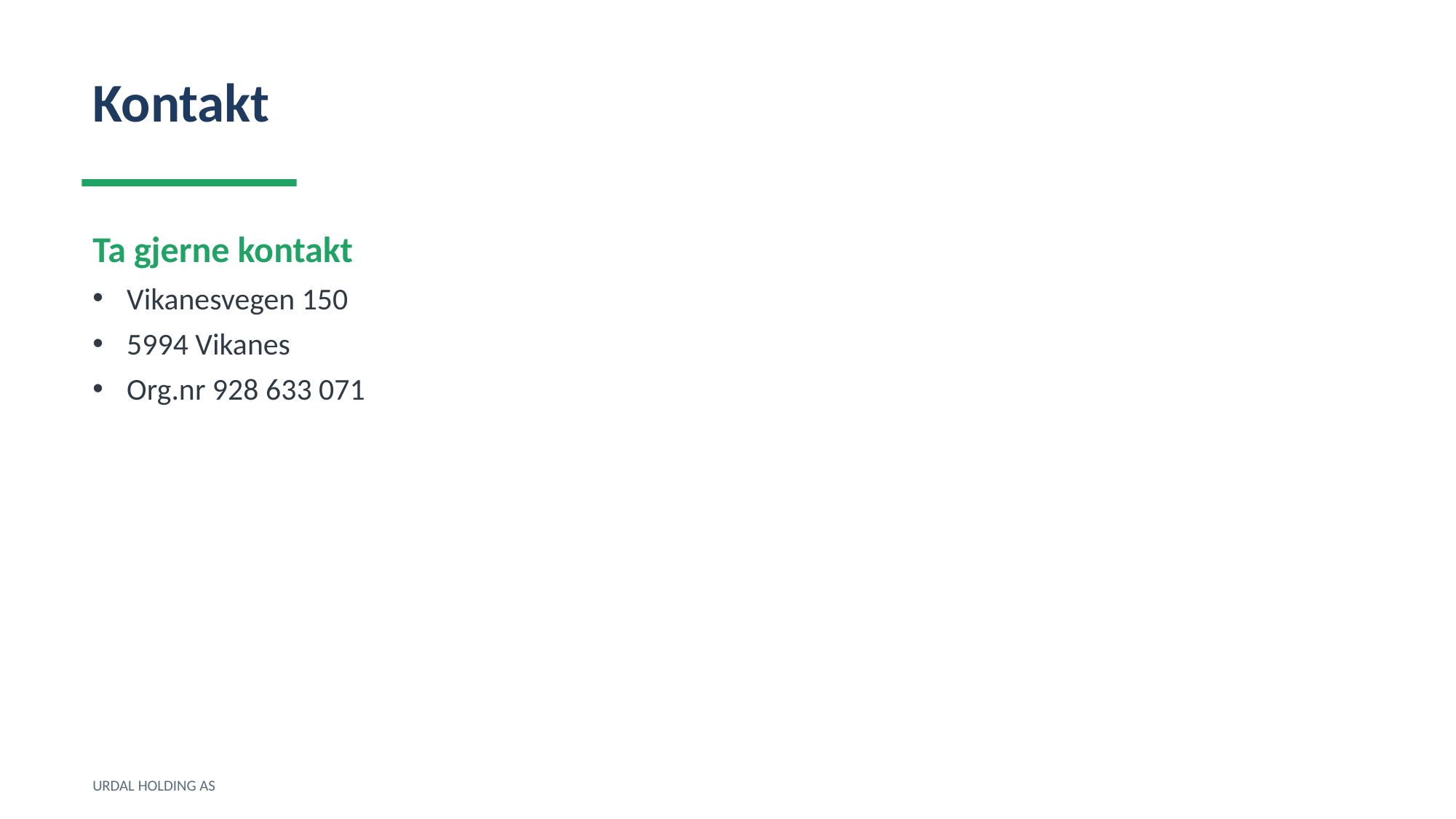

Kontakt

Ta gjerne kontakt
Vikanesvegen 150
5994 Vikanes
Org.nr 928 633 071
URDAL HOLDING AS